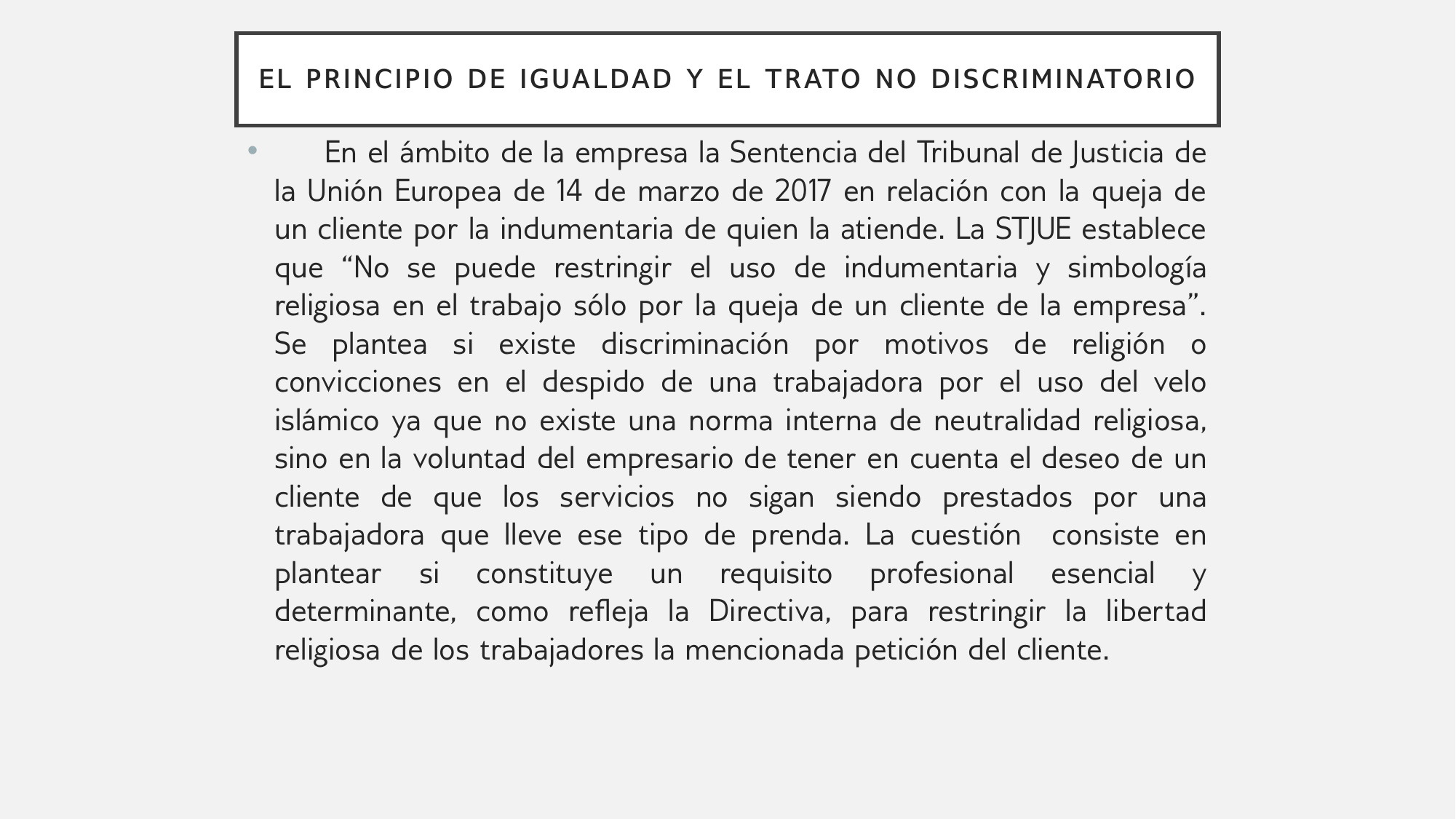

# El PRINCIPIO DE IGUALDAD y el trato no discriminatorio
     En el ámbito de la empresa la Sentencia del Tribunal de Justicia de la Unión Europea de 14 de marzo de 2017 en relación con la queja de un cliente por la indumentaria de quien la atiende. La STJUE establece que “No se puede restringir el uso de indumentaria y simbología religiosa en el trabajo sólo por la queja de un cliente de la empresa”. Se plantea si existe discriminación por motivos de religión o convicciones en el despido de una trabajadora por el uso del velo islámico ya que no existe una norma interna de neutralidad religiosa, sino en la voluntad del empresario de tener en cuenta el deseo de un cliente de que los servicios no sigan siendo prestados por una trabajadora que lleve ese tipo de prenda. La cuestión  consiste en plantear si constituye un requisito profesional esencial y determinante, como refleja la Directiva, para restringir la libertad religiosa de los trabajadores la mencionada petición del cliente.